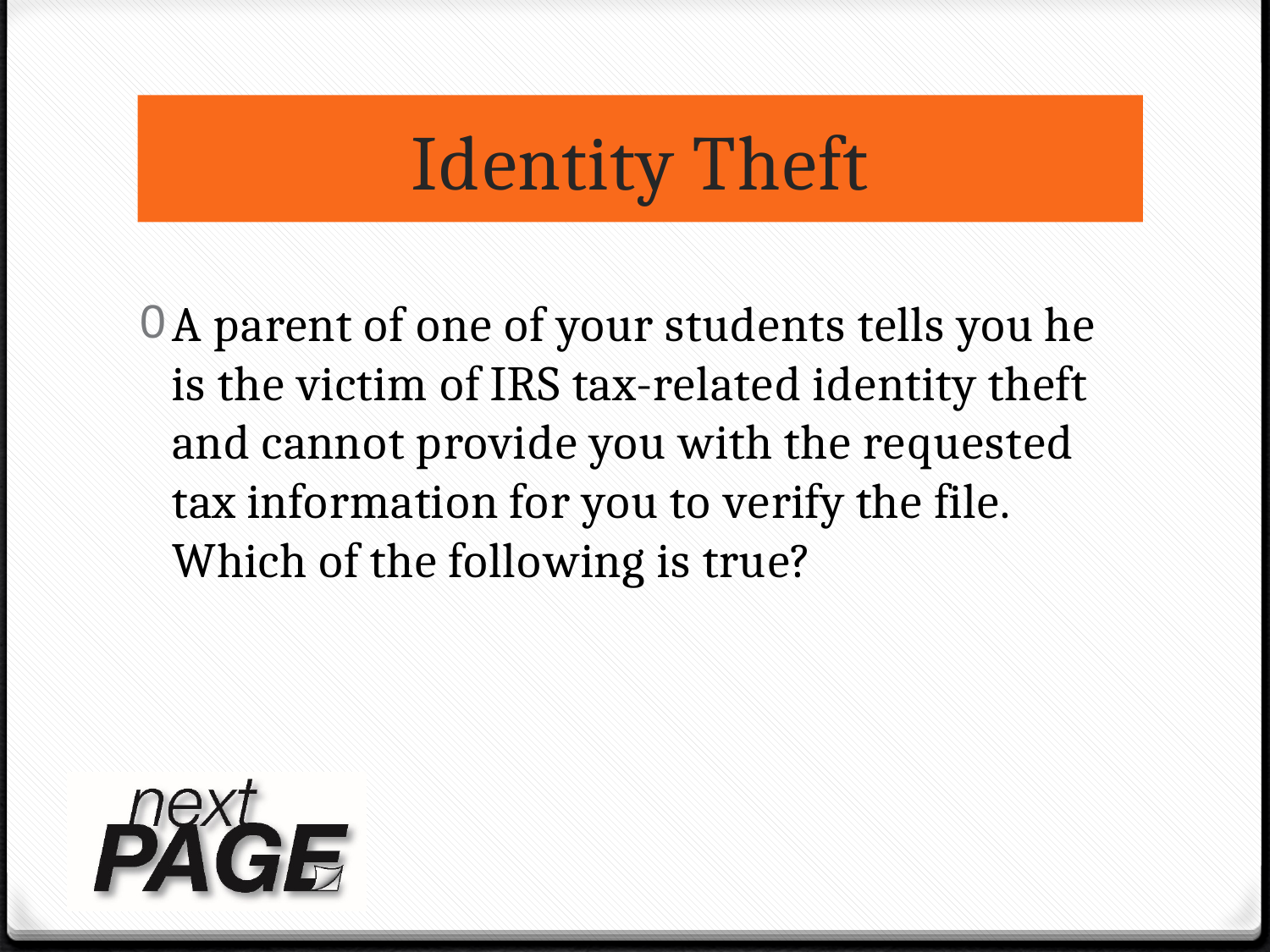

# Identity Theft
A parent of one of your students tells you he is the victim of IRS tax-related identity theft and cannot provide you with the requested tax information for you to verify the file.  Which of the following is true?